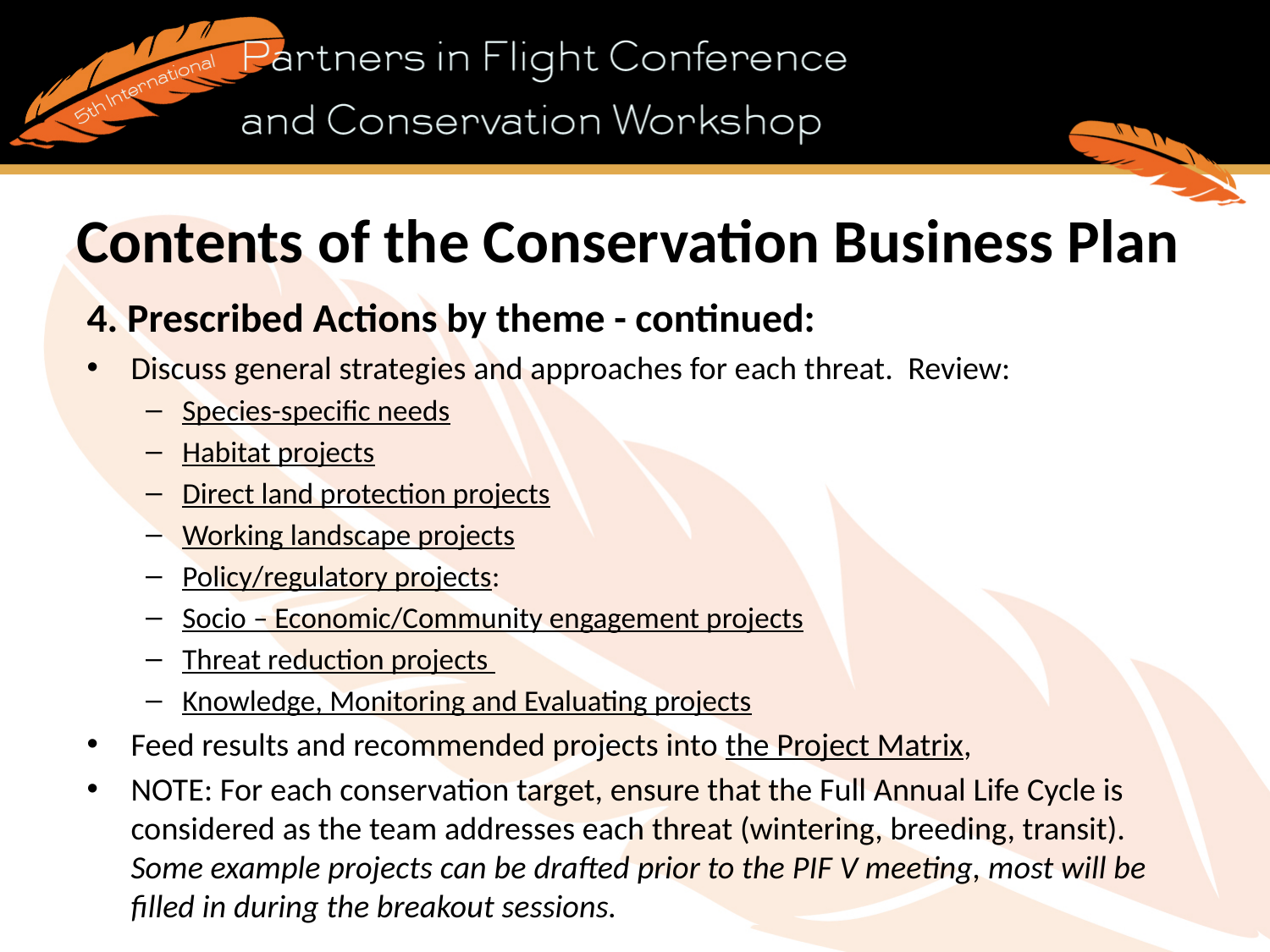

# Contents of the Conservation Business Plan
4. Prescribed Actions by theme - continued:
Discuss general strategies and approaches for each threat.  Review:
Species-specific needs
Habitat projects
Direct land protection projects
Working landscape projects
Policy/regulatory projects:
Socio – Economic/Community engagement projects
Threat reduction projects
Knowledge, Monitoring and Evaluating projects
Feed results and recommended projects into the Project Matrix,
NOTE: For each conservation target, ensure that the Full Annual Life Cycle is considered as the team addresses each threat (wintering, breeding, transit).   Some example projects can be drafted prior to the PIF V meeting, most will be filled in during the breakout sessions.